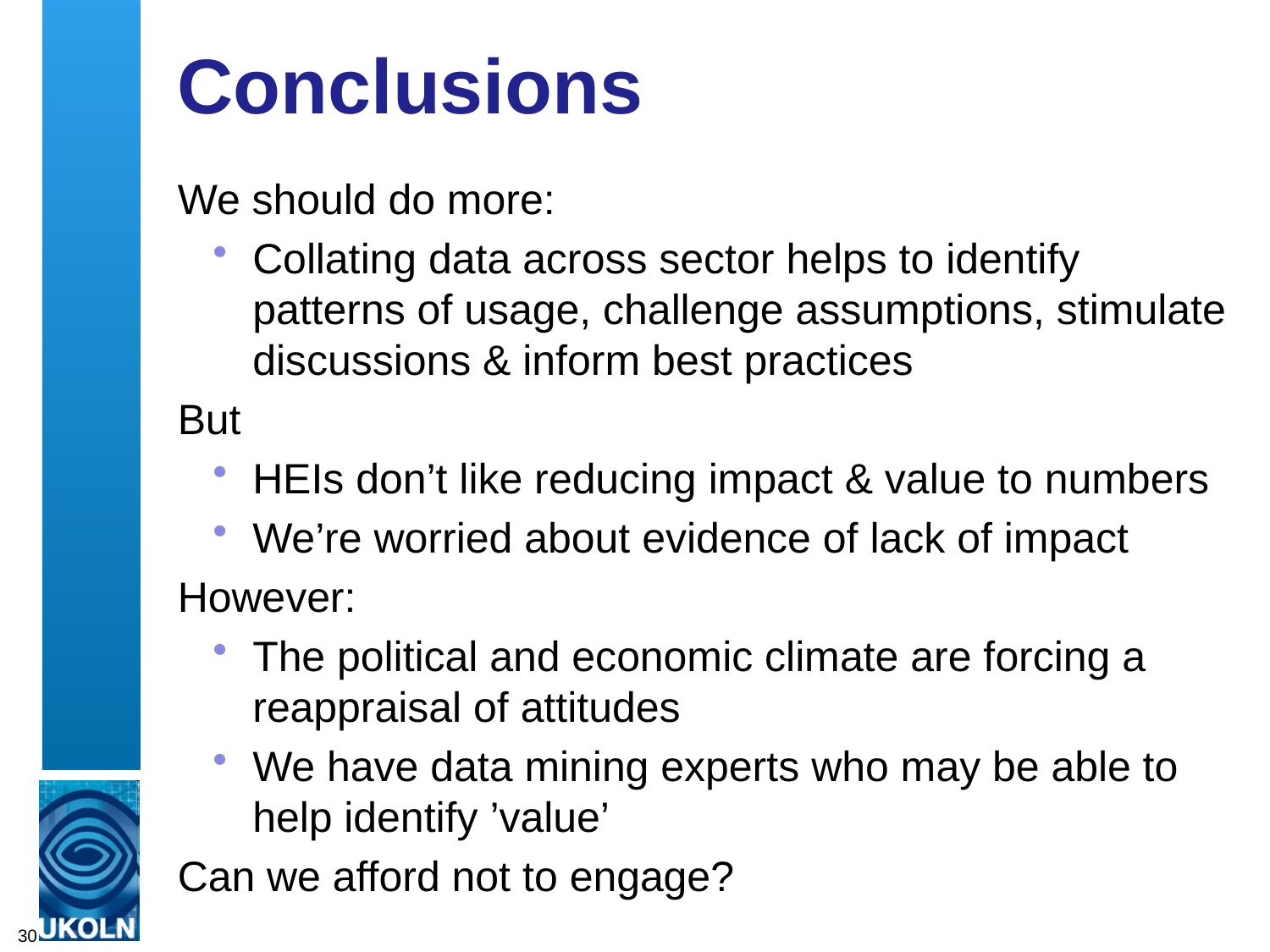

# Conclusions
We should do more:
Collating data across sector helps to identify patterns of usage, challenge assumptions, stimulate discussions & inform best practices
But
HEIs don’t like reducing impact & value to numbers
We’re worried about evidence of lack of impact
However:
The political and economic climate are forcing a reappraisal of attitudes
We have data mining experts who may be able to help identify ’value’
Can we afford not to engage?
30